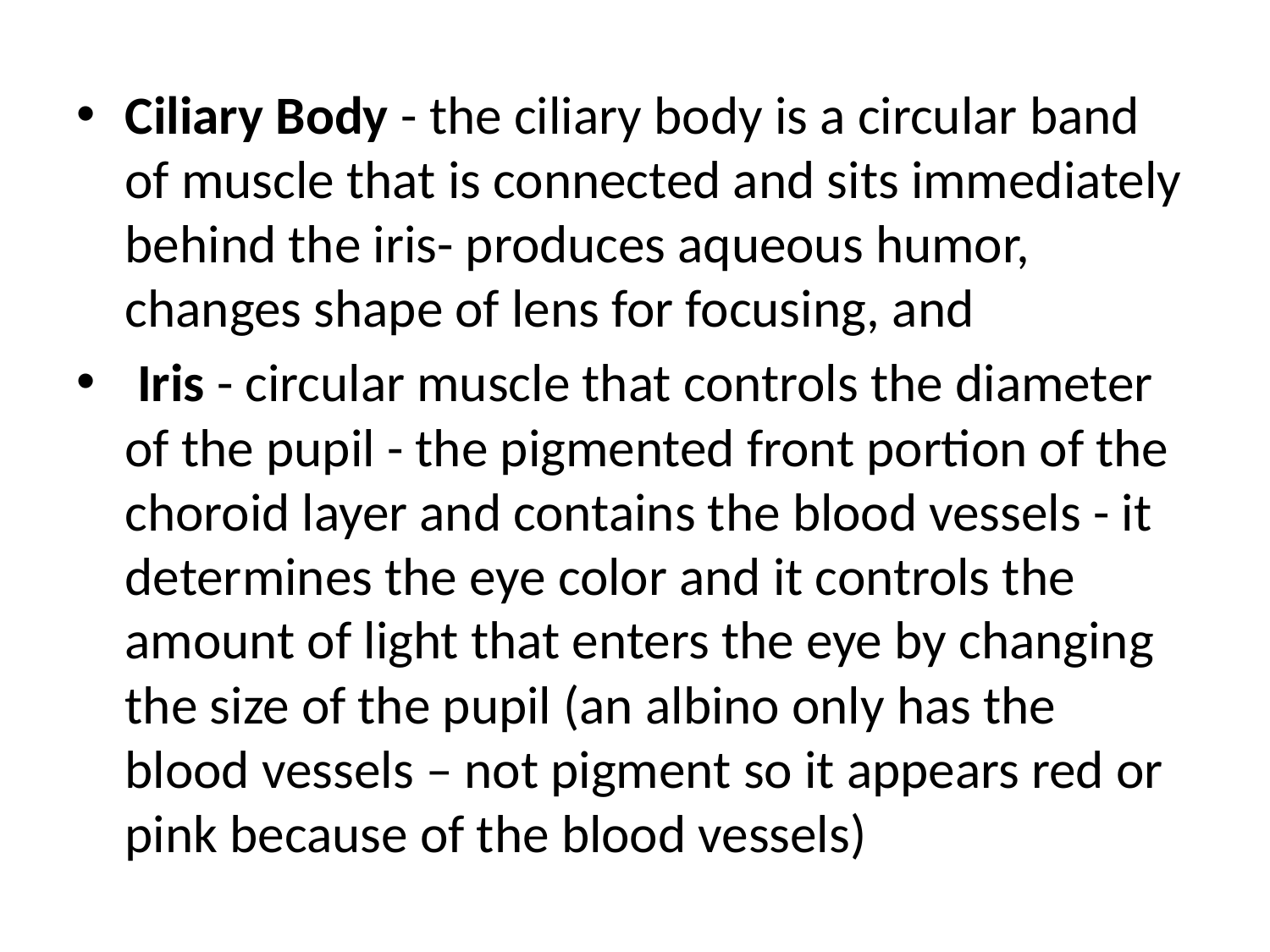

Ciliary Body - the ciliary body is a circular band of muscle that is connected and sits immediately behind the iris- produces aqueous humor, changes shape of lens for focusing, and
 Iris - circular muscle that controls the diameter of the pupil - the pigmented front portion of the choroid layer and contains the blood vessels - it determines the eye color and it controls the amount of light that enters the eye by changing the size of the pupil (an albino only has the blood vessels – not pigment so it appears red or pink because of the blood vessels)